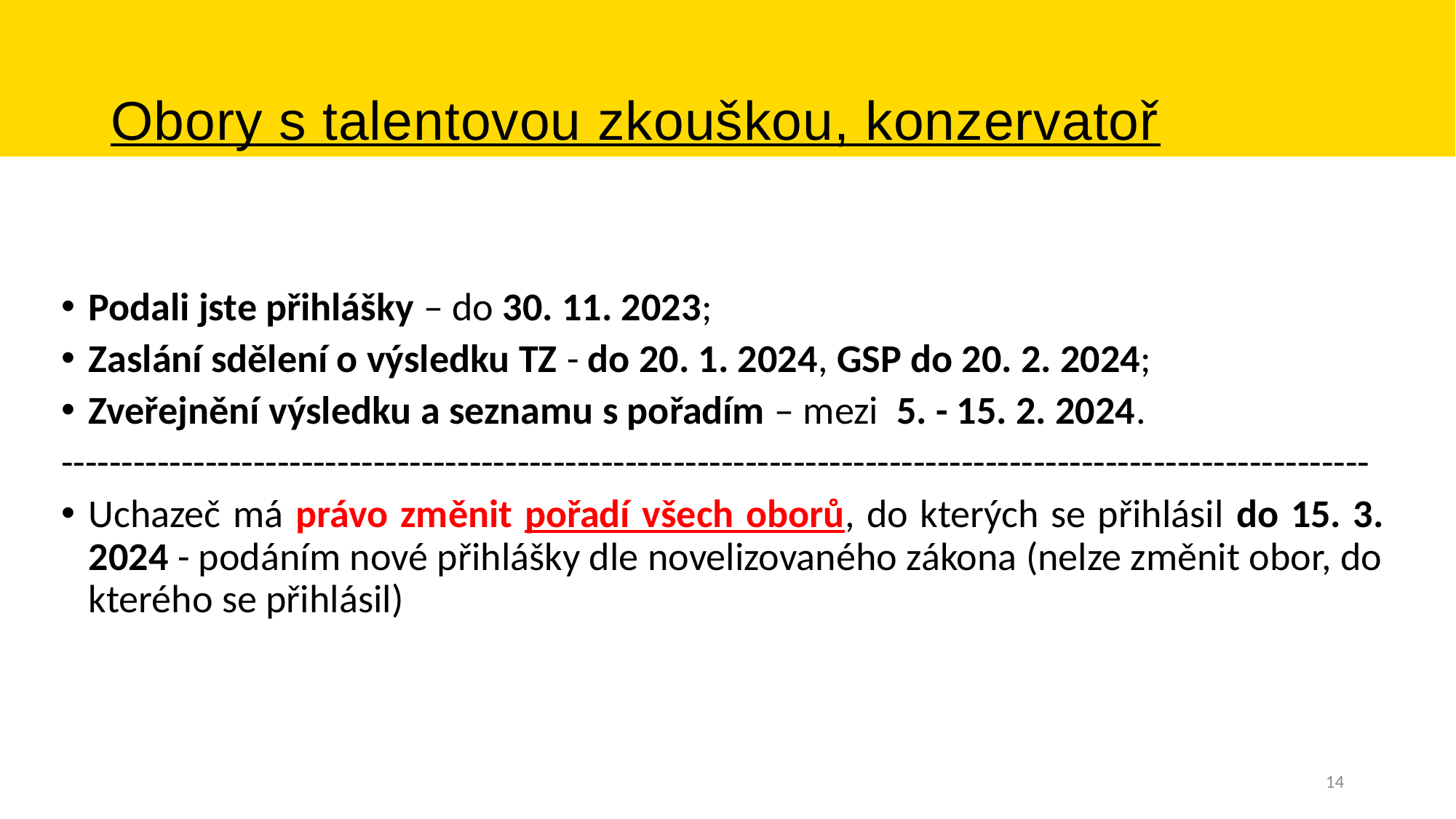

# Obory s talentovou zkouškou, konzervatoř
Podali jste přihlášky – do 30. 11. 2023;
Zaslání sdělení o výsledku TZ - do 20. 1. 2024, GSP do 20. 2. 2024;
Zveřejnění výsledku a seznamu s pořadím – mezi  5. - 15. 2. 2024.
-------------------------------------------------------------------------------------------------------------
Uchazeč má právo změnit pořadí všech oborů, do kterých se přihlásil do 15. 3. 2024 - podáním nové přihlášky dle novelizovaného zákona (nelze změnit obor, do kterého se přihlásil)
14